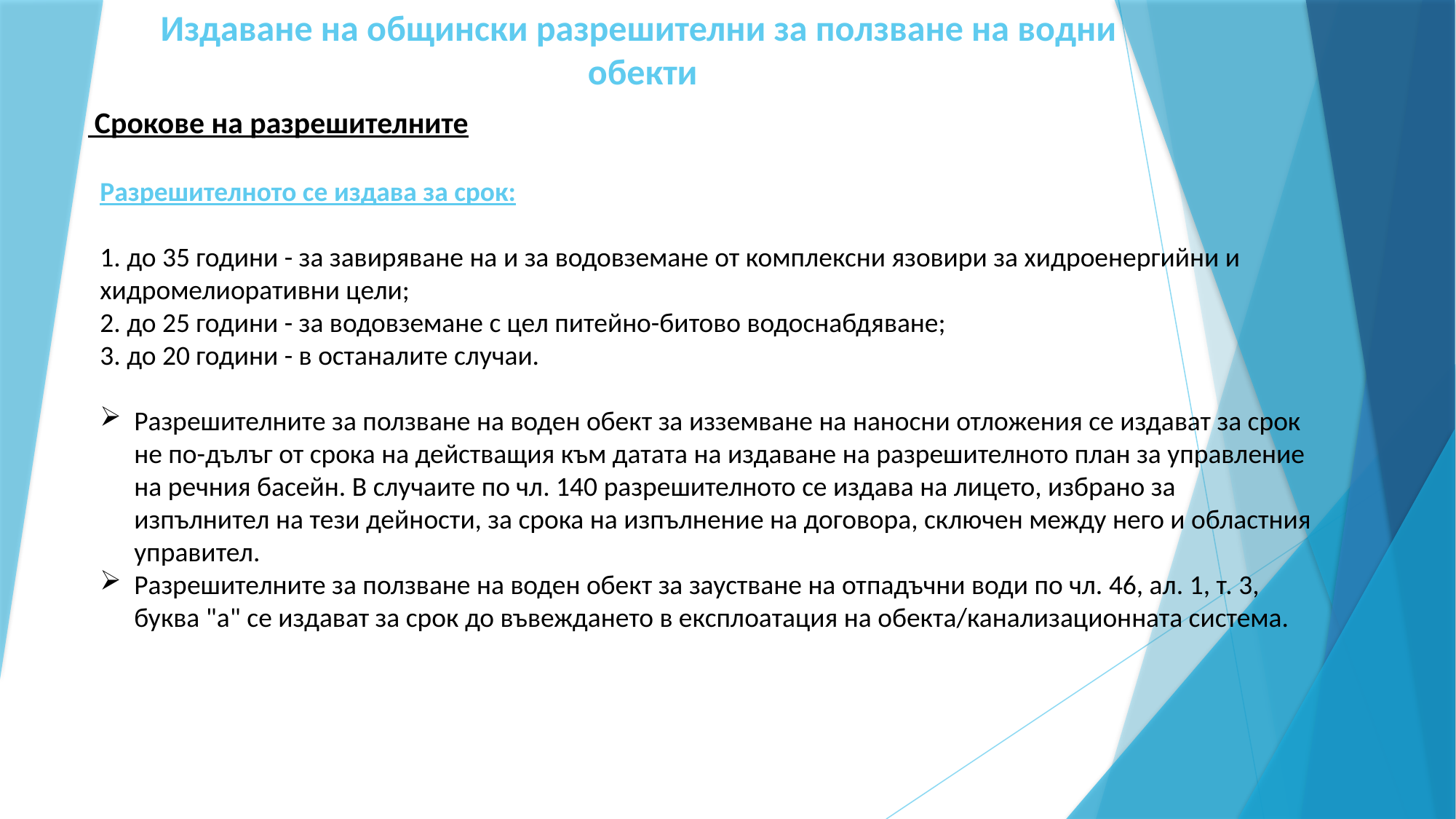

# Издаване на общински разрешителни за ползване на водни обекти
 Срокове на разрешителните
Разрешителното се издава за срок:

1. до 35 години - за завиряване на и за водовземане от комплексни язовири за хидроенергийни и хидромелиоративни цели;
2. до 25 години - за водовземане с цел питейно-битово водоснабдяване;
3. до 20 години - в останалите случаи.

Разрешителните за ползване на воден обект за изземване на наносни отложения се издават за срок не по-дълъг от срока на действащия към датата на издаване на разрешителното план за управление на речния басейн. В случаите по чл. 140 разрешителното се издава на лицето, избрано за изпълнител на тези дейности, за срока на изпълнение на договора, сключен между него и областния управител.
Разрешителните за ползване на воден обект за заустване на отпадъчни води по чл. 46, ал. 1, т. 3, буква "а" се издават за срок до въвеждането в експлоатация на обекта/канализационната система.